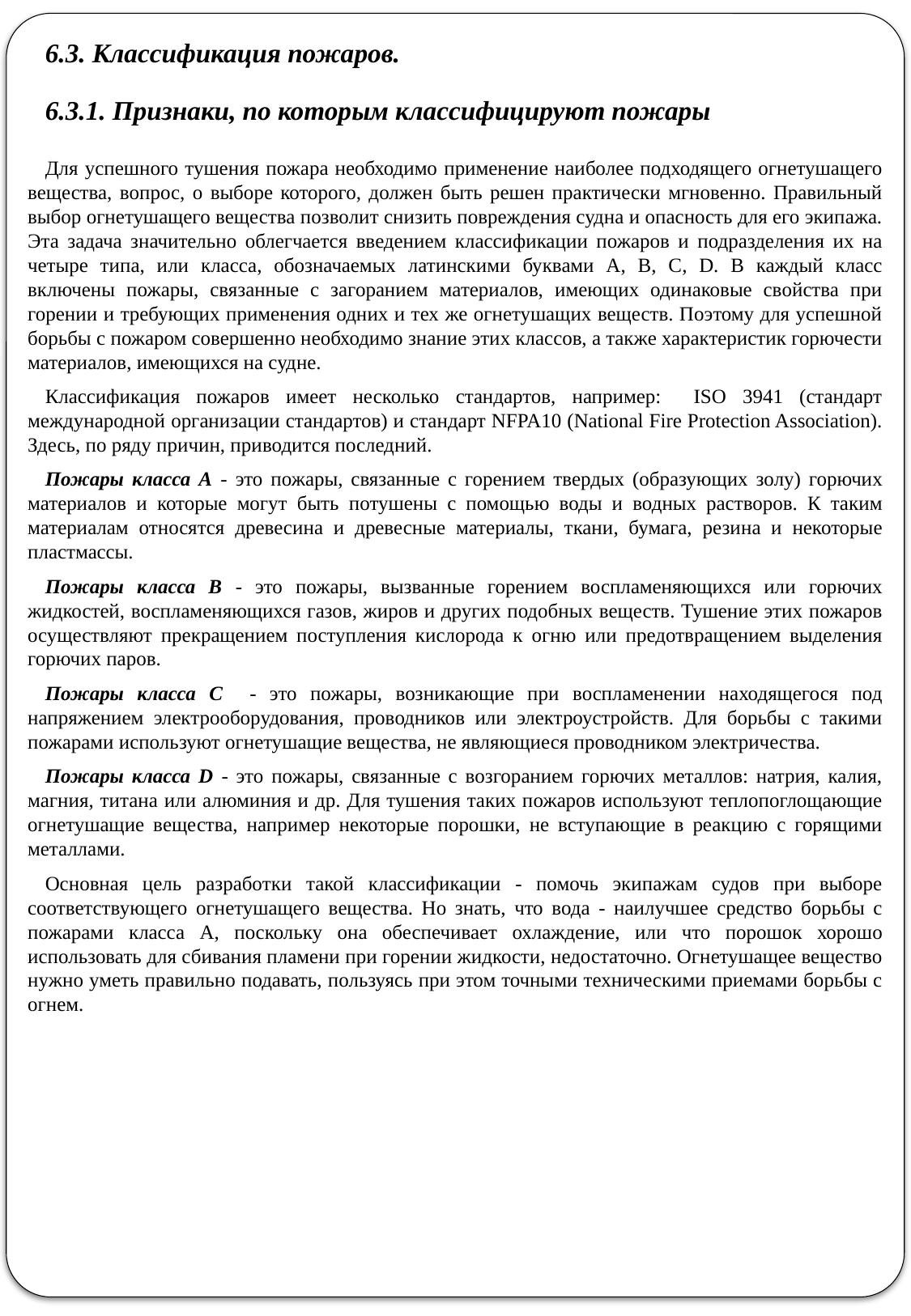

6.3. Классификация пожаров.
6.3.1. Признаки, по которым классифицируют пожары

Для успешного тушения пожара необходимо применение наиболее подходящего огнетушащего вещества, вопрос, о выборе которого, должен быть решен практически мгновенно. Правильный выбор огнетушащего вещества позволит снизить повреждения судна и опасность для его экипажа. Эта задача значительно облегчается введением классификации пожаров и подразделения их на четыре типа, или класса, обозначаемых латинскими буквами A, B, C, D. В каждый класс включены пожары, связанные с загоранием материалов, имеющих одинаковые свойства при горении и требующих применения одних и тех же огнетушащих веществ. Поэтому для успешной борьбы с пожаром совершенно необходимо знание этих классов, а также характеристик горючести материалов, имеющихся на судне.
Классификация пожаров имеет несколько стандартов, например:  ISO 3941 (стандарт международной организации стандартов) и стандарт NFPA10 (National Fire Protection Association). Здесь, по ряду причин, приводится последний.
Пожары класса A - это пожары, связанные с горением твердых (образующих золу) горючих материалов и которые могут быть потушены с помощью воды и водных растворов. К таким материалам относятся древесина и древесные материалы, ткани, бумага, резина и некоторые пластмассы.
Пожары класса B - это пожары, вызванные горением воспламеняющихся или горючих жидкостей, воспламеняющихся газов, жиров и других подобных веществ. Тушение этих пожаров осуществляют прекращением поступления кислорода к огню или предотвращением выделения горючих паров.
Пожары класса С  - это пожары, возникающие при воспламенении находящегося под напряжением электрооборудования, проводников или электроустройств. Для борьбы с такими пожарами используют огнетушащие вещества, не являющиеся проводником электричества.
Пожары класса D - это пожары, связанные с возгоранием горючих металлов: натрия, калия, магния, титана или алюминия и др. Для тушения таких пожаров используют теплопоглощающие огнетушащие вещества, например некоторые порошки, не вступающие в реакцию с горящими металлами.
Основная цель разработки такой классификации - помочь экипажам судов при выборе соответствующего огнетушащего вещества. Но знать, что вода - наилучшее средство борьбы с пожарами класса А, поскольку она обеспечивает охлаждение, или что порошок хорошо использовать для сбивания пламени при горении жидкости, недостаточно. Огнетушащее вещество нужно уметь правильно подавать, пользуясь при этом точными техническими приемами борьбы с огнем.